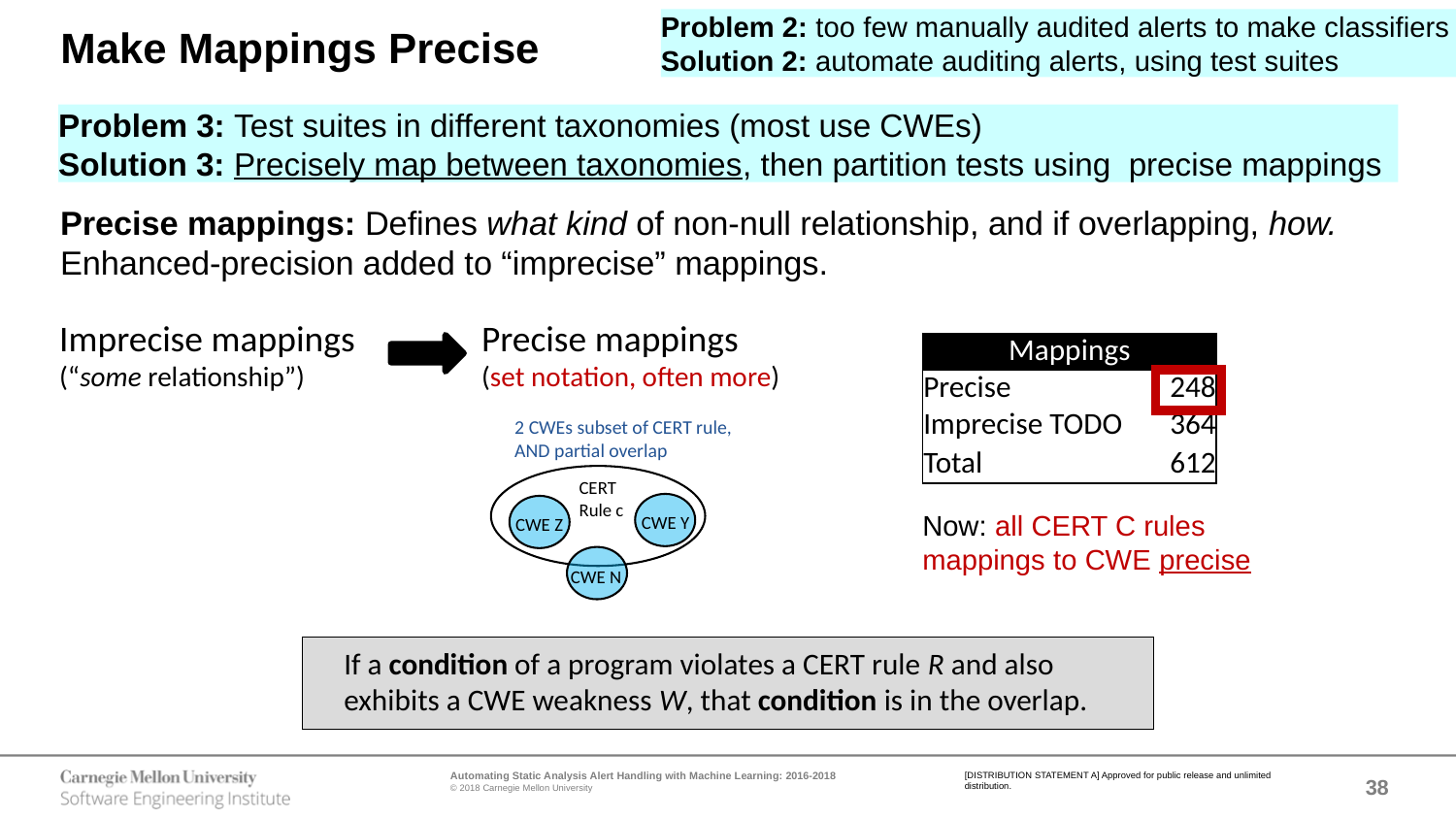

Problem 2: too few manually audited alerts to make classifiers
Solution 2: automate auditing alerts, using test suites
Make Mappings Precise
Problem 3: Test suites in different taxonomies (most use CWEs)
Solution 3: Precisely map between taxonomies, then partition tests using  precise mappings
Precise mappings: Defines what kind of non-null relationship, and if overlapping, how. Enhanced-precision added to “imprecise” mappings.
Imprecise mappings
(“some relationship”)
Precise mappings
(set notation, often more)
| Mappings |  |
| --- | --- |
| Precise | 248 |
| Imprecise TODO | 364 |
| Total | 612 |

2 CWEs subset of CERT rule, AND partial overlap

CERT Rule c

CWE Y
CWE Z

CWE N
Now: all CERT C rules mappings to CWE precise
If a condition of a program violates a CERT rule R and also exhibits a CWE weakness W, that condition is in the overlap.